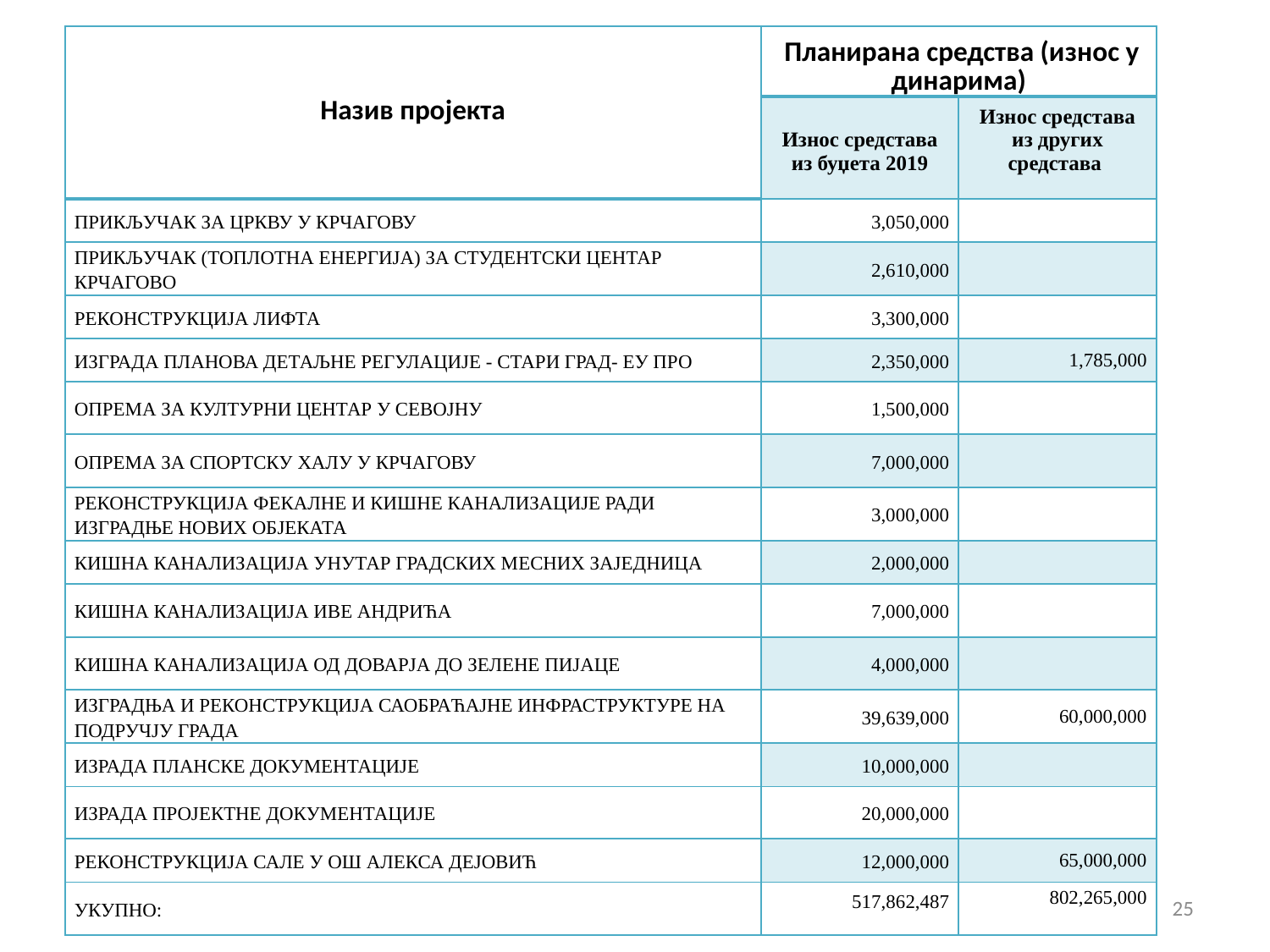

| Назив пројекта | Планирана средства (износ у динарима) |  |
| --- | --- | --- |
|  | Износ средстава из буџета 2019 | Износ средстава из других средстава |
| ПРИКЉУЧАК ЗА ЦРКВУ У КРЧАГОВУ | 3,050,000 |  |
| ПРИКЉУЧАК (ТОПЛОТНА ЕНЕРГИЈА) ЗА СТУДЕНТСКИ ЦЕНТАР КРЧАГОВО | 2,610,000 |  |
| РЕКОНСТРУКЦИЈА ЛИФТА | 3,300,000 |  |
| ИЗГРАДА ПЛАНОВА ДЕТАЉНЕ РЕГУЛАЦИЈЕ - СТАРИ ГРАД- ЕУ ПРО | 2,350,000 | 1,785,000 |
| ОПРЕМА ЗА КУЛТУРНИ ЦЕНТАР У СЕВОЈНУ | 1,500,000 |  |
| ОПРЕМА ЗА СПОРТСКУ ХАЛУ У КРЧАГОВУ | 7,000,000 |  |
| РЕКОНСТРУКЦИЈА ФЕКАЛНЕ И КИШНЕ КАНАЛИЗАЦИЈЕ РАДИ ИЗГРАДЊЕ НОВИХ ОБЈЕКАТА | 3,000,000 |  |
| КИШНА КАНАЛИЗАЦИЈА УНУТАР ГРАДСКИХ МЕСНИХ ЗАЈЕДНИЦА | 2,000,000 |  |
| КИШНА КАНАЛИЗАЦИЈА ИВЕ АНДРИЋА | 7,000,000 |  |
| КИШНА КАНАЛИЗАЦИЈА ОД ДОВАРЈА ДО ЗЕЛЕНЕ ПИЈАЦЕ | 4,000,000 |  |
| ИЗГРАДЊА И РЕКОНСТРУКЦИЈА САОБРАЋАЈНЕ ИНФРАСТРУКТУРЕ НА ПОДРУЧЈУ ГРАДА | 39,639,000 | 60,000,000 |
| ИЗРАДА ПЛАНСКЕ ДОКУМЕНТАЦИЈЕ | 10,000,000 |  |
| ИЗРАДА ПРОЈЕКТНЕ ДОКУМЕНТАЦИЈЕ | 20,000,000 |  |
| РЕКОНСТРУКЦИЈА САЛЕ У ОШ АЛЕКСА ДЕЈОВИЋ | 12,000,000 | 65,000,000 |
| УКУПНО: | 517,862,487 | 802,265,000 |
25